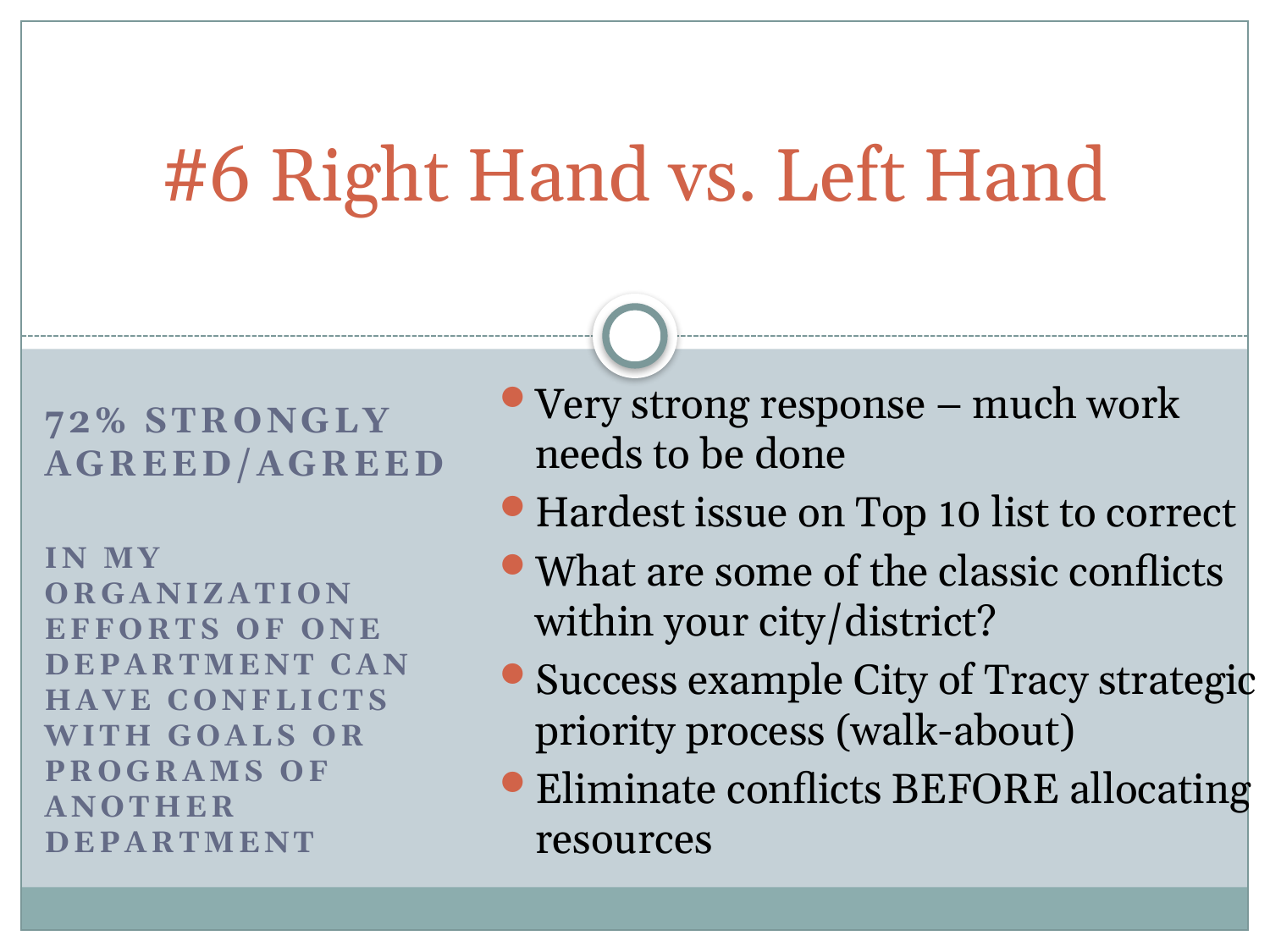

# #6 Right Hand vs. Left Hand
Very strong response – much work needs to be done
Hardest issue on Top 10 list to correct
What are some of the classic conflicts within your city/district?
Success example City of Tracy strategic priority process (walk-about)
Eliminate conflicts BEFORE allocating resources
72% strongly agreed/agreed

In my organization efforts of one department can have conflicts with goals or programs of another department